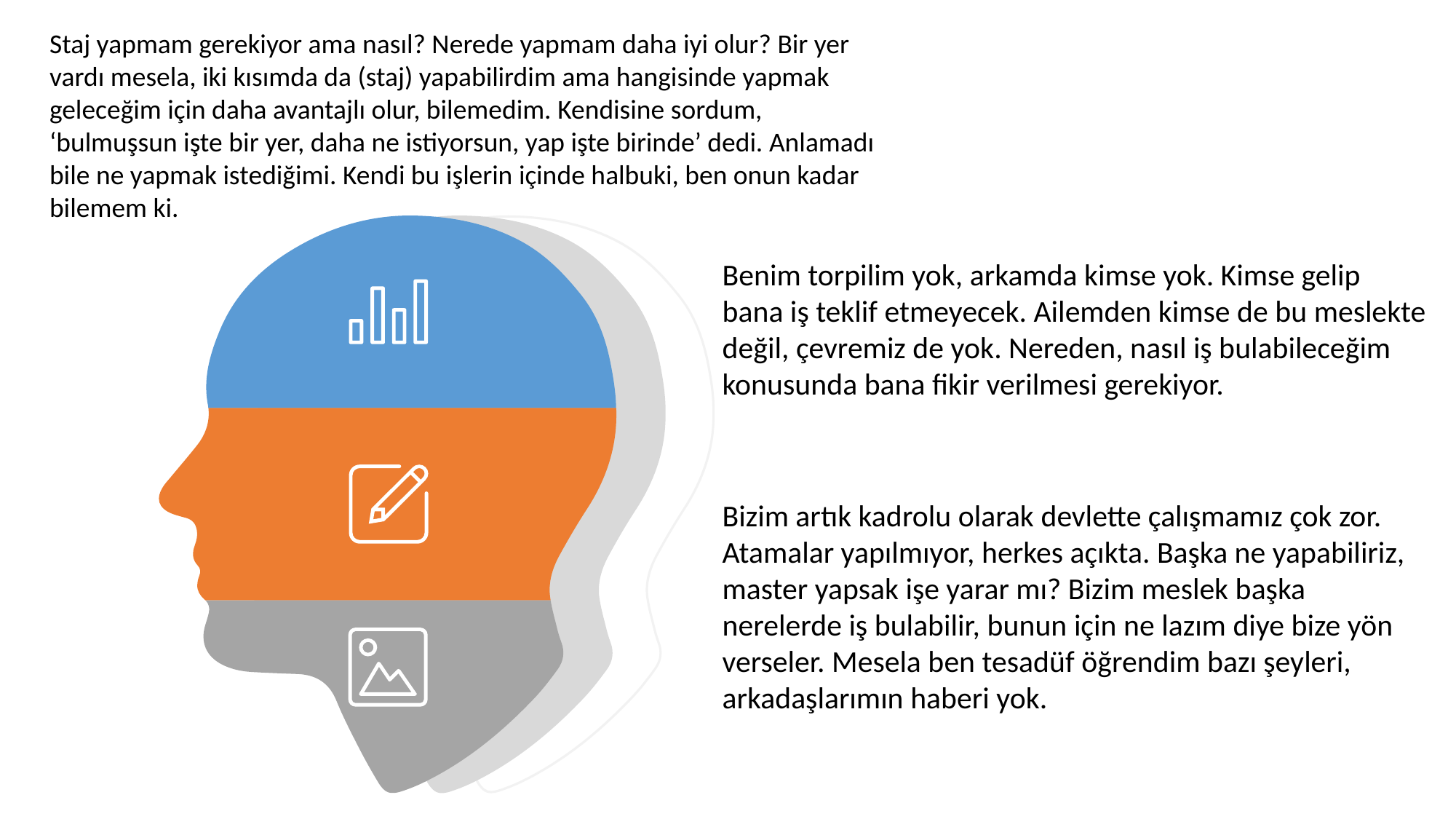

Staj yapmam gerekiyor ama nasıl? Nerede yapmam daha iyi olur? Bir yer vardı mesela, iki kısımda da (staj) yapabilirdim ama hangisinde yapmak geleceğim için daha avantajlı olur, bilemedim. Kendisine sordum, ‘bulmuşsun işte bir yer, daha ne istiyorsun, yap işte birinde’ dedi. Anlamadı bile ne yapmak istediğimi. Kendi bu işlerin içinde halbuki, ben onun kadar bilemem ki.

Benim torpilim yok, arkamda kimse yok. Kimse gelip bana iş teklif etmeyecek. Ailemden kimse de bu meslekte değil, çevremiz de yok. Nereden, nasıl iş bulabileceğim konusunda bana fikir verilmesi gerekiyor.

Bizim artık kadrolu olarak devlette çalışmamız çok zor. Atamalar yapılmıyor, herkes açıkta. Başka ne yapabiliriz, master yapsak işe yarar mı? Bizim meslek başka nerelerde iş bulabilir, bunun için ne lazım diye bize yön verseler. Mesela ben tesadüf öğrendim bazı şeyleri, arkadaşlarımın haberi yok.